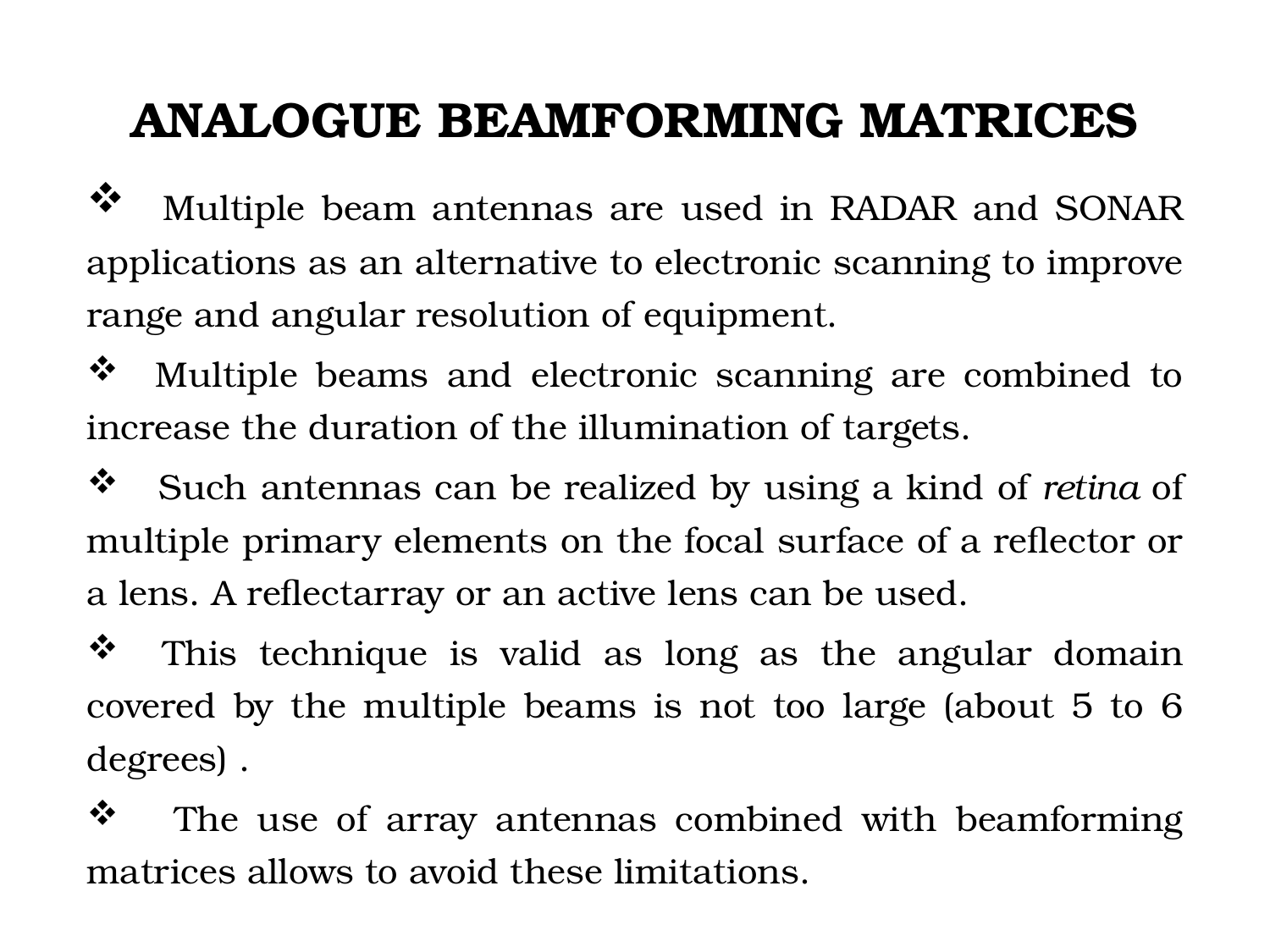

# ANALOGUE BEAMFORMING MATRICES
  Multiple beam antennas are used in RADAR and SONAR applications as an alternative to electronic scanning to improve range and angular resolution of equipment.
  Multiple beams and electronic scanning are combined to increase the duration of the illumination of targets.
   Such antennas can be realized by using a kind of retina of multiple primary elements on the focal surface of a reflector or a lens. A reflectarray or an active lens can be used.
  This technique is valid as long as the angular domain covered by the multiple beams is not too large (about 5 to 6 degrees) .
   The use of array antennas combined with beamforming matrices allows to avoid these limitations.